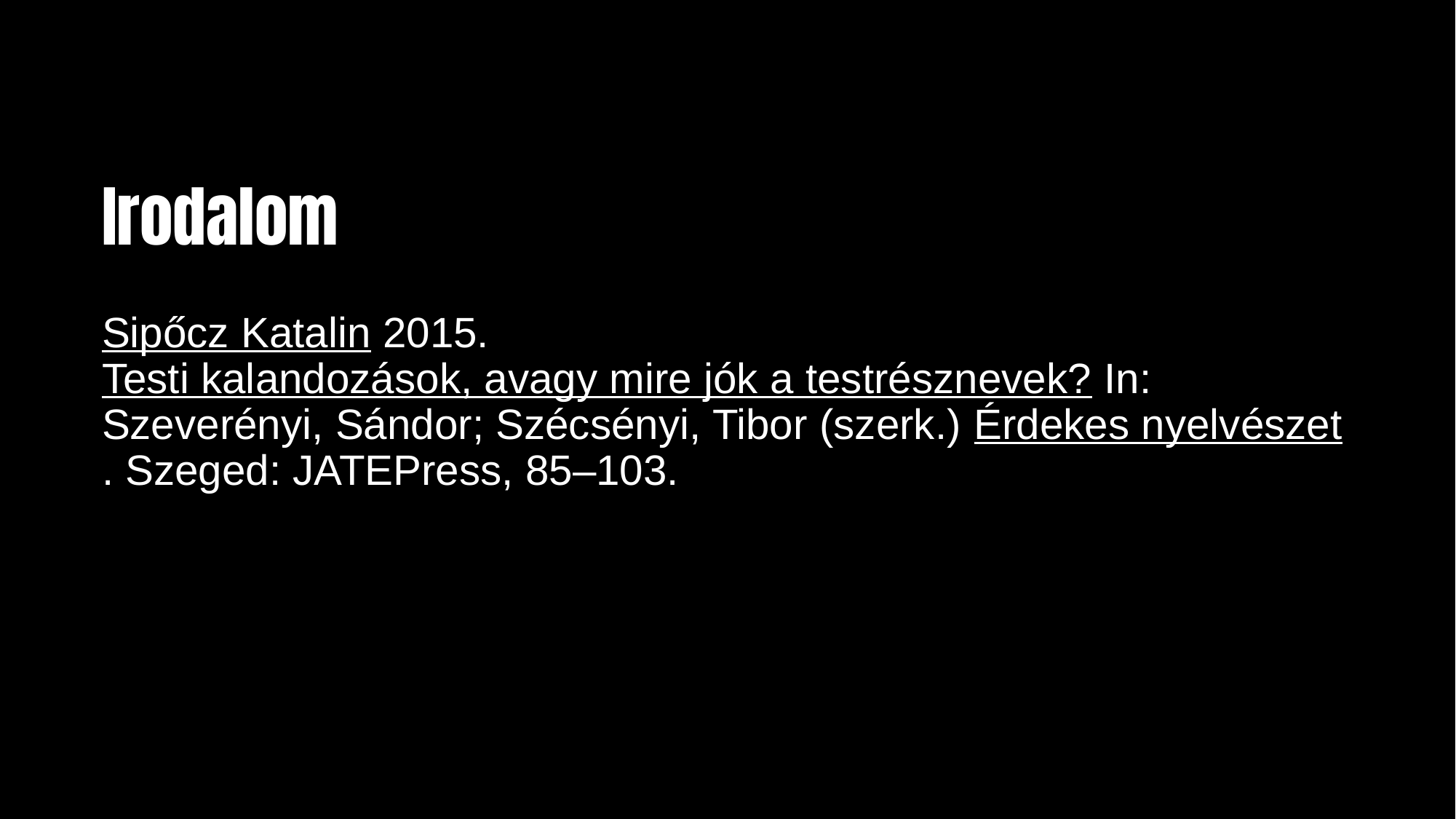

# Irodalom
Sipőcz Katalin 2015. Testi kalandozások, avagy mire jók a testrésznevek? In: Szeverényi, Sándor; Szécsényi, Tibor (szerk.) Érdekes nyelvészet. Szeged: JATEPress, 85–103.